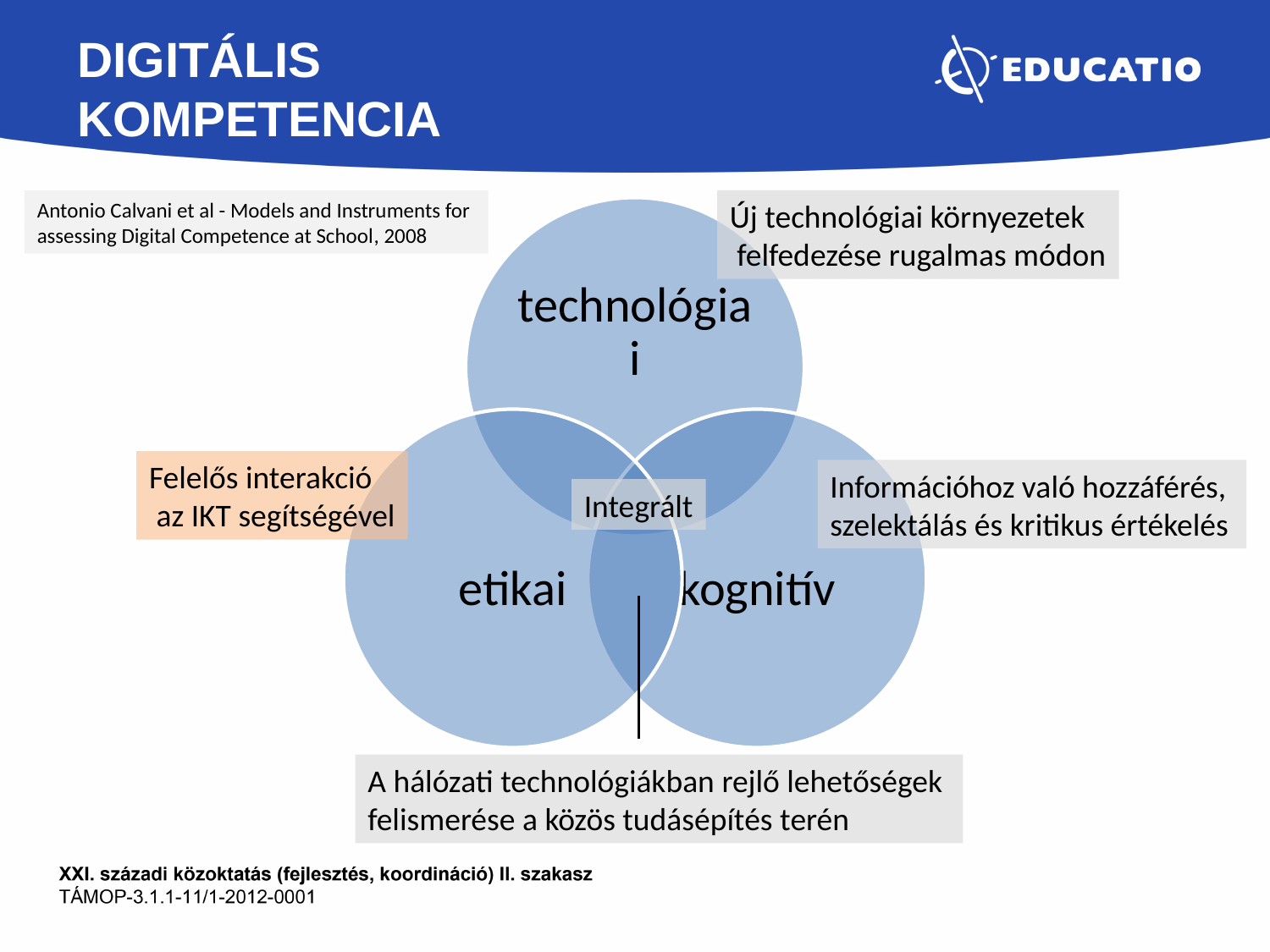

# Digitális Kompetencia
Új technológiai környezetek
 felfedezése rugalmas módon
Antonio Calvani et al - Models and Instruments for
assessing Digital Competence at School, 2008
technológiai
kognitív
etikai
Felelős interakció
 az IKT segítségével
Információhoz való hozzáférés,
szelektálás és kritikus értékelés
Integrált
A hálózati technológiákban rejlő lehetőségek
felismerése a közös tudásépítés terén